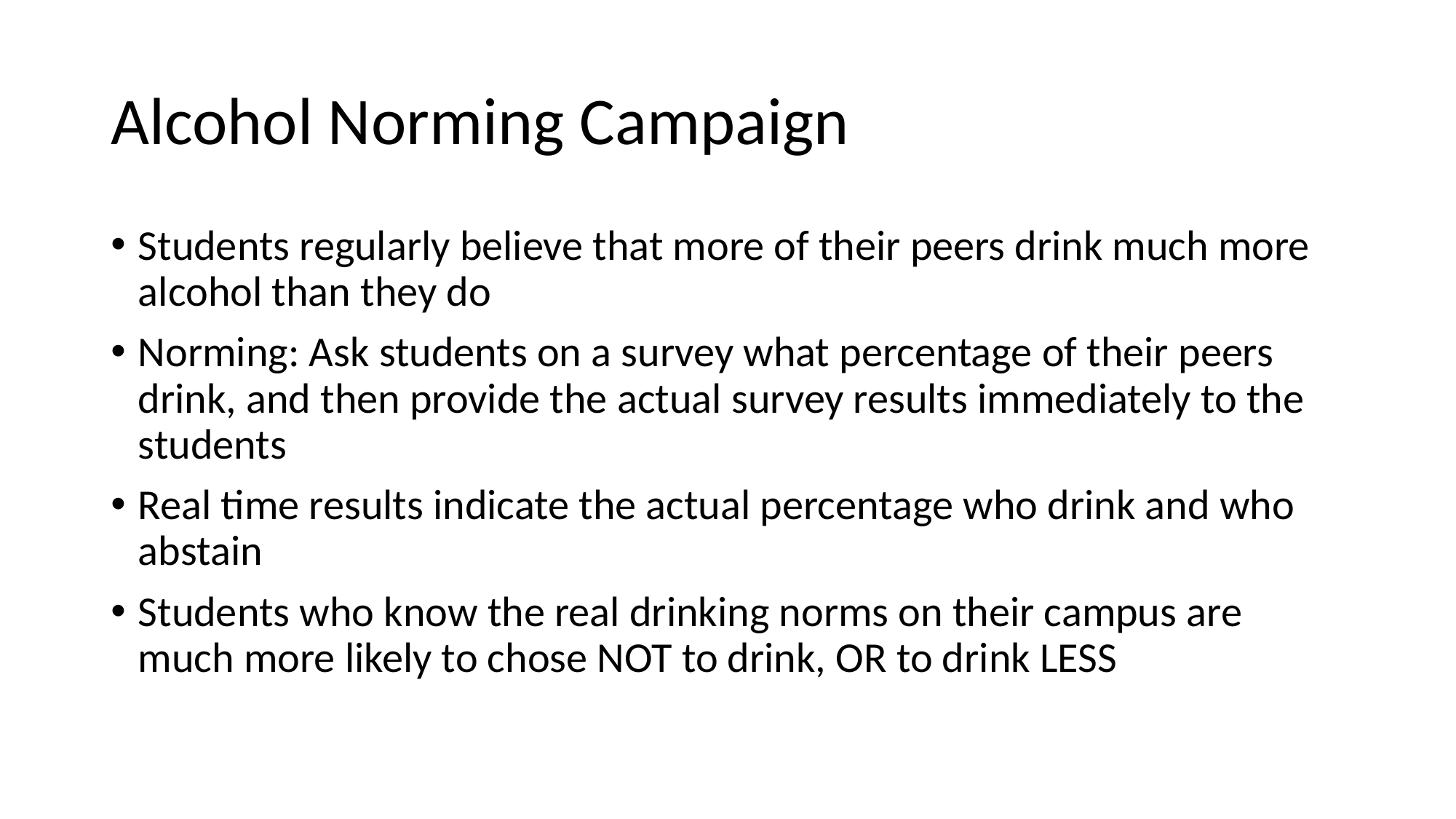

# Alcohol Norming Campaign
Students regularly believe that more of their peers drink much more alcohol than they do
Norming: Ask students on a survey what percentage of their peers drink, and then provide the actual survey results immediately to the students
Real time results indicate the actual percentage who drink and who abstain
Students who know the real drinking norms on their campus are much more likely to chose NOT to drink, OR to drink LESS